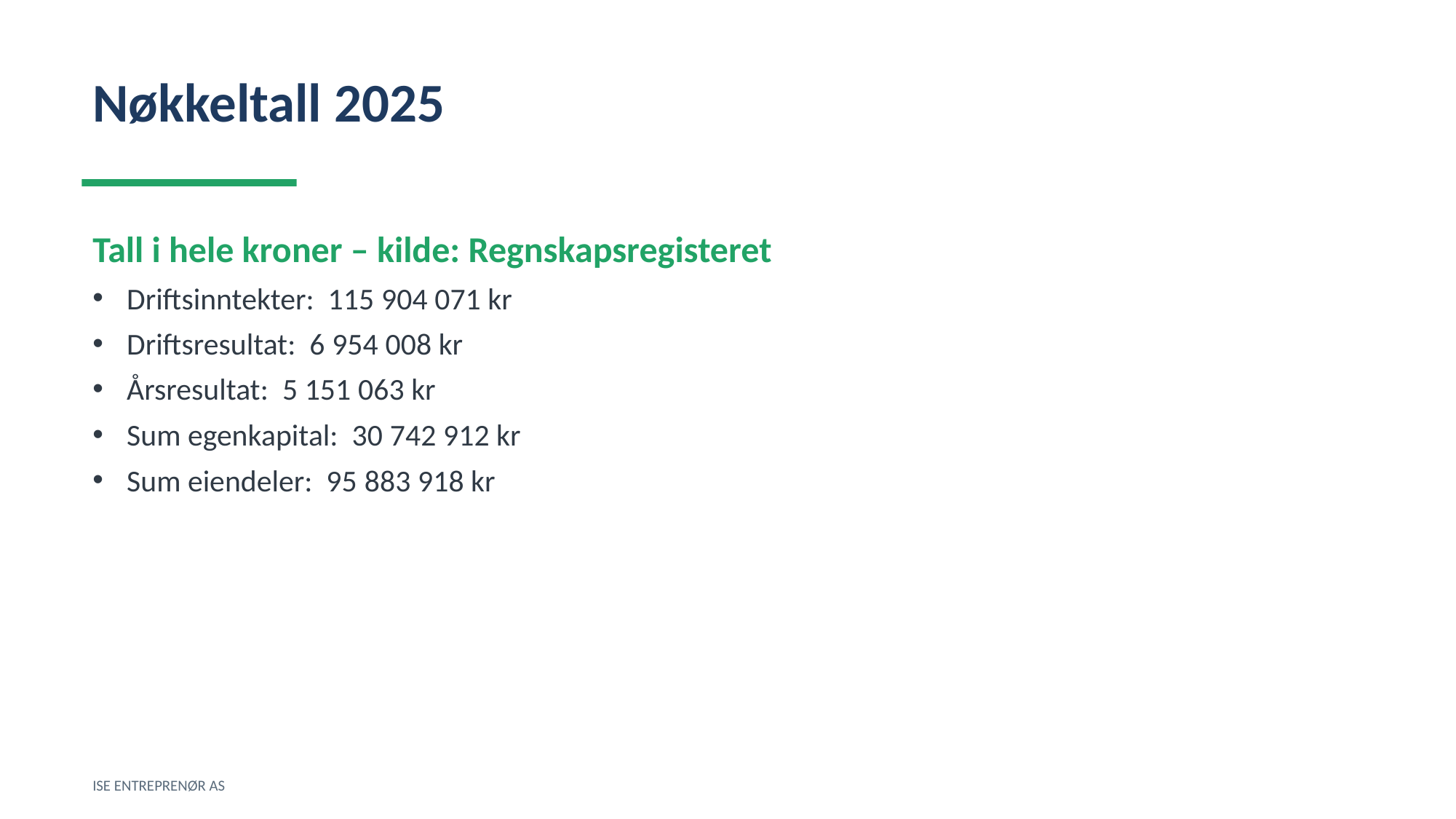

Nøkkeltall 2025

Tall i hele kroner – kilde: Regnskapsregisteret
Driftsinntekter:  115 904 071 kr
Driftsresultat:  6 954 008 kr
Årsresultat:  5 151 063 kr
Sum egenkapital:  30 742 912 kr
Sum eiendeler:  95 883 918 kr
ISE ENTREPRENØR AS